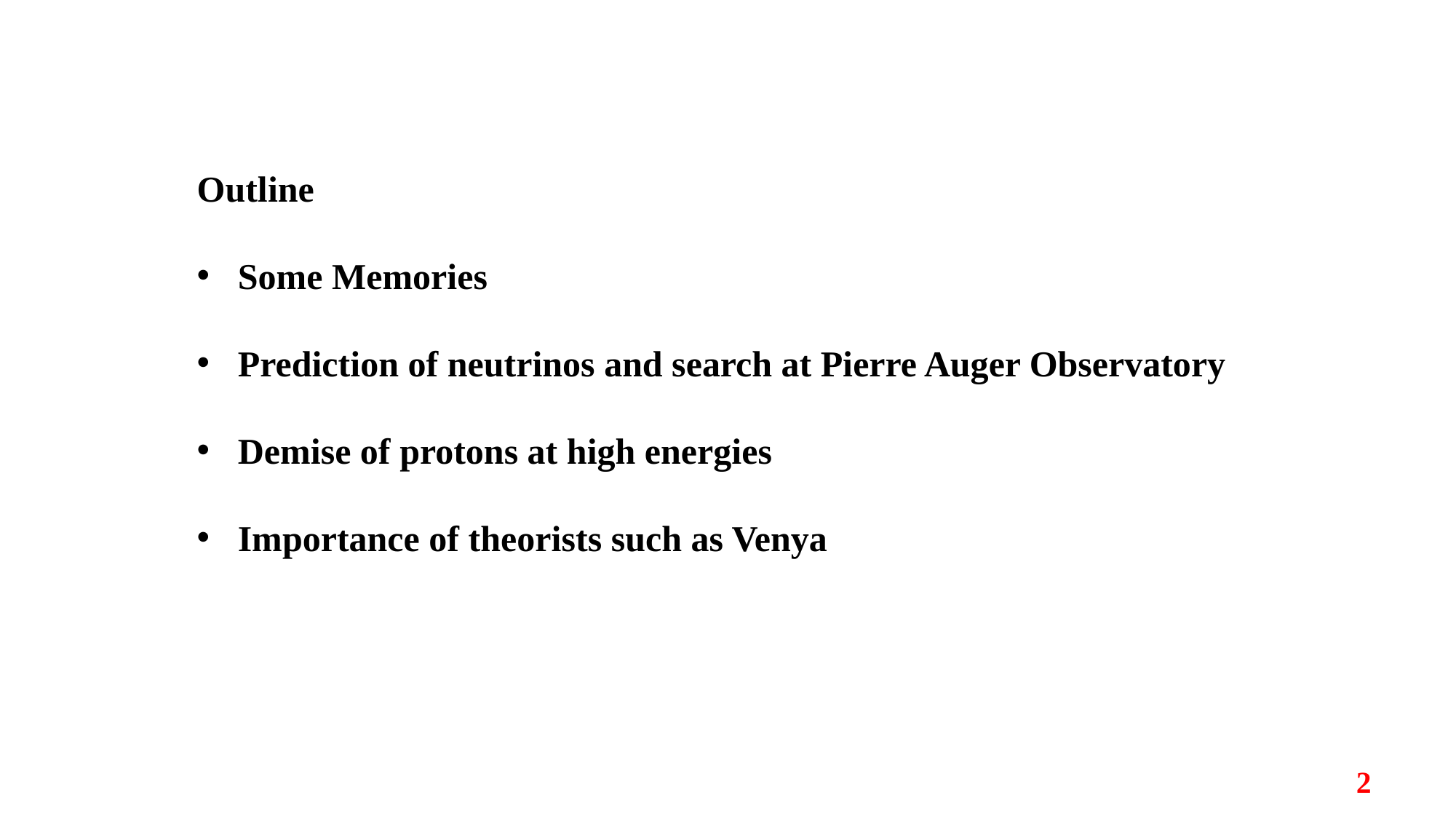

Outline

Some Memories

Prediction of neutrinos and search at Pierre Auger Observatory

Demise of protons at high energies

Importance of theorists such as Venya
2